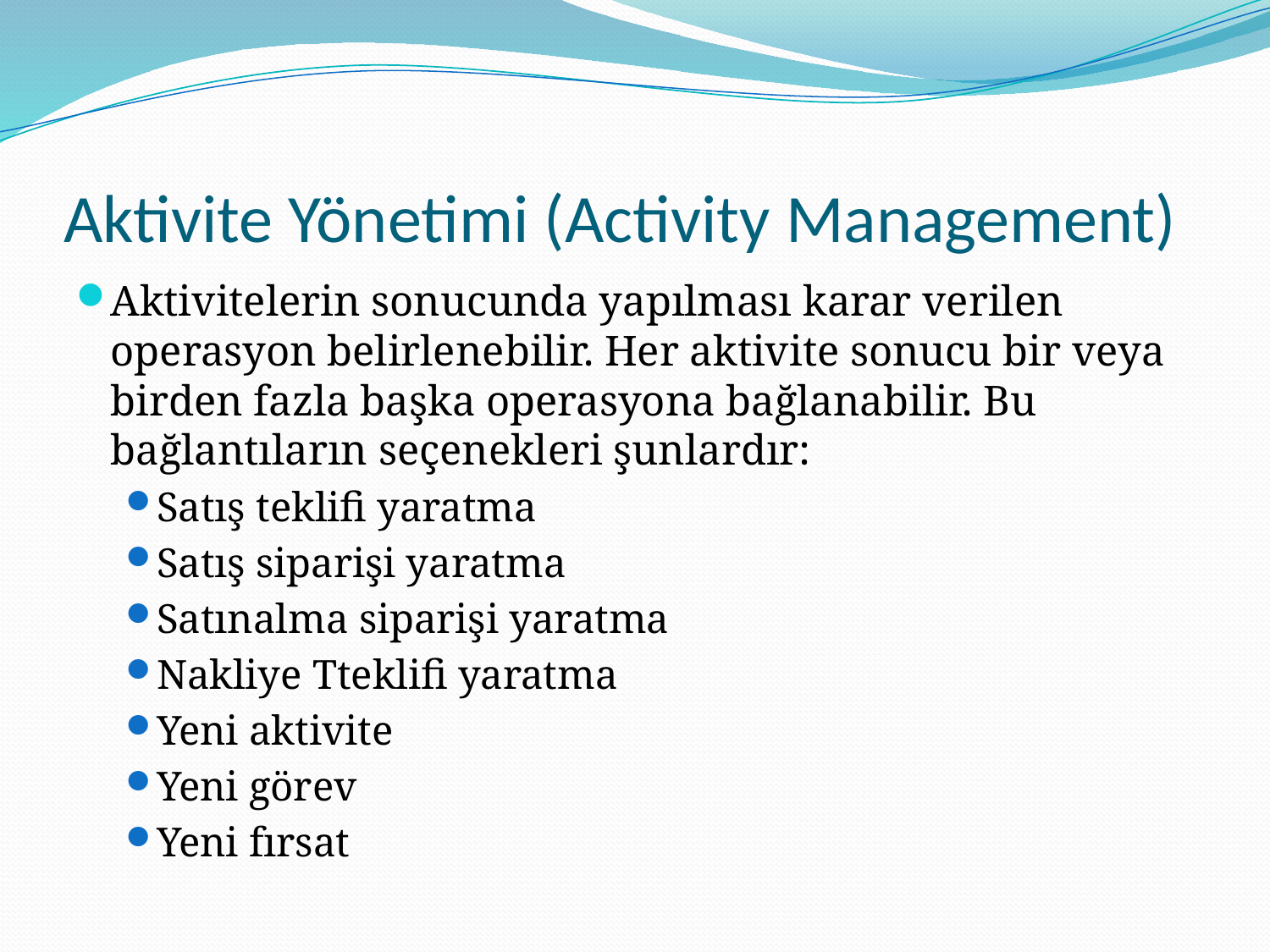

# Aktivite Yönetimi (Activity Management)
Aktivitelerin sonucunda yapılması karar verilen operasyon belirlenebilir. Her aktivite sonucu bir veya birden fazla başka operasyona bağlanabilir. Bu bağlantıların seçenekleri şunlardır:
Satış teklifi yaratma
Satış siparişi yaratma
Satınalma siparişi yaratma
Nakliye Tteklifi yaratma
Yeni aktivite
Yeni görev
Yeni fırsat